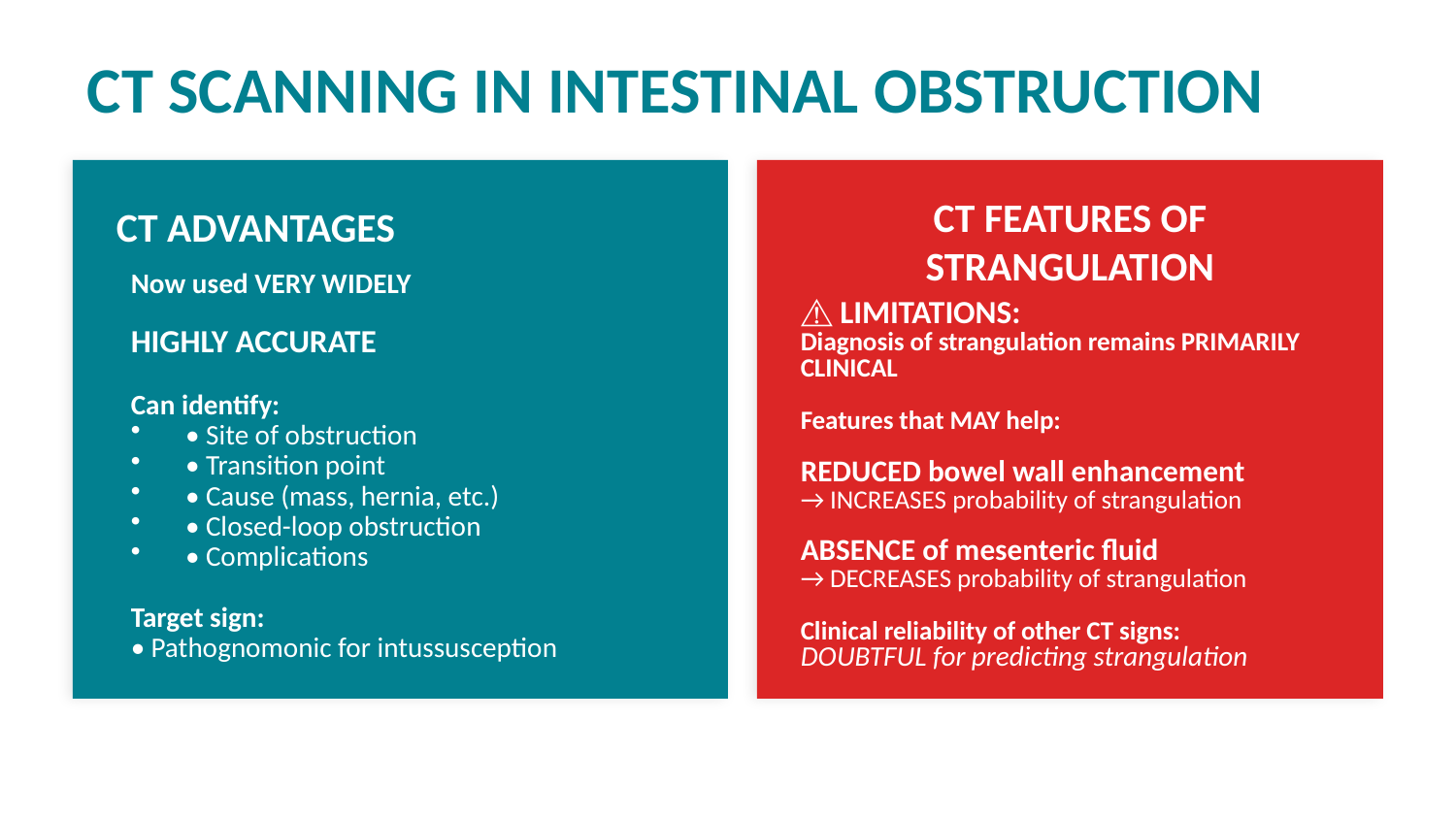

CT SCANNING IN INTESTINAL OBSTRUCTION

CT ADVANTAGES
CT FEATURES OF
STRANGULATION
Now used VERY WIDELY

HIGHLY ACCURATE

Can identify:
• Site of obstruction
• Transition point
• Cause (mass, hernia, etc.)
• Closed-loop obstruction
• Complications

Target sign:
• Pathognomonic for intussusception
⚠ LIMITATIONS:
Diagnosis of strangulation remains PRIMARILY CLINICAL

Features that MAY help:

REDUCED bowel wall enhancement
→ INCREASES probability of strangulation

ABSENCE of mesenteric fluid
→ DECREASES probability of strangulation

Clinical reliability of other CT signs:
DOUBTFUL for predicting strangulation